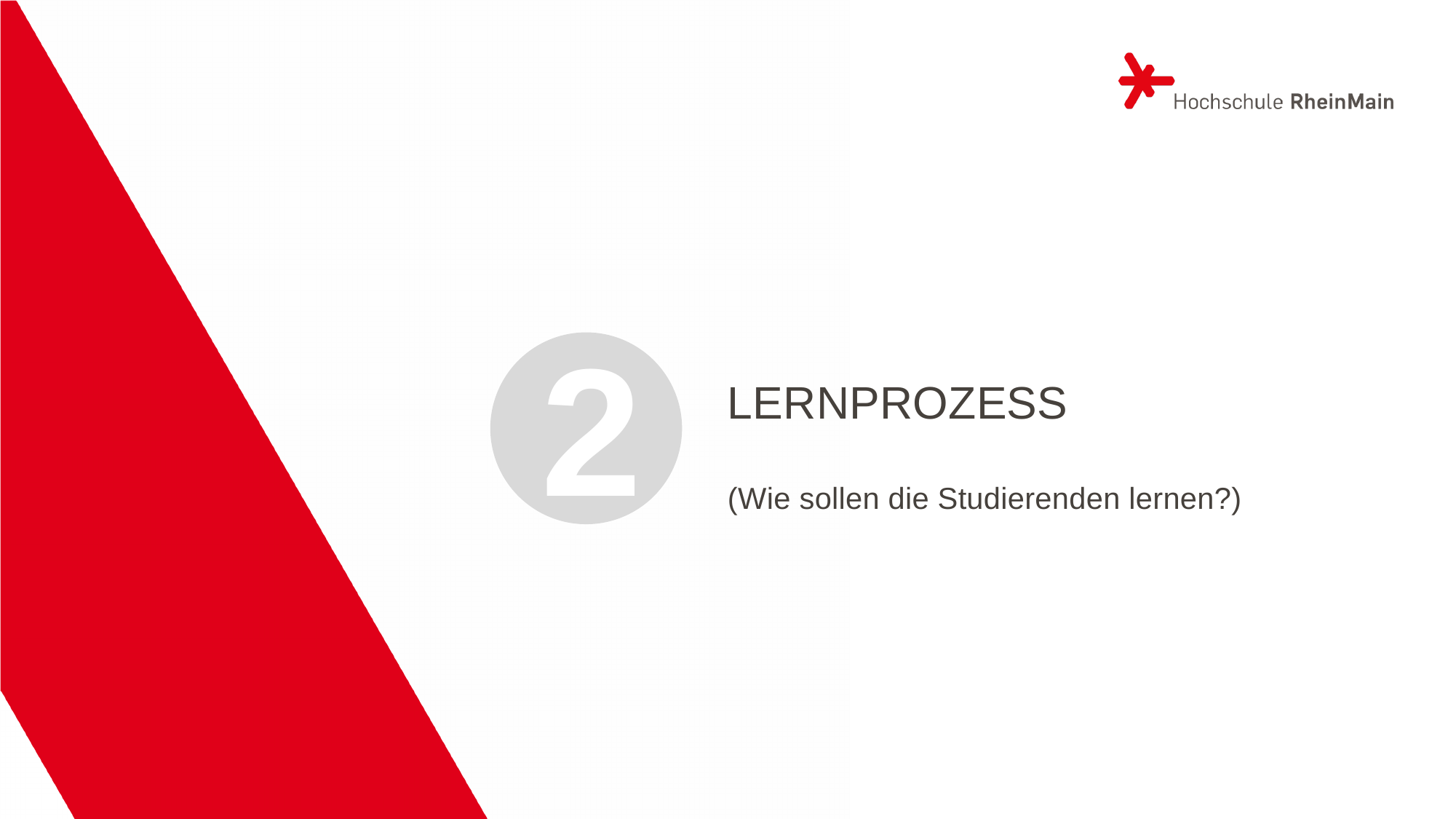

2
# Lernprozess
(Wie sollen die Studierenden lernen?)